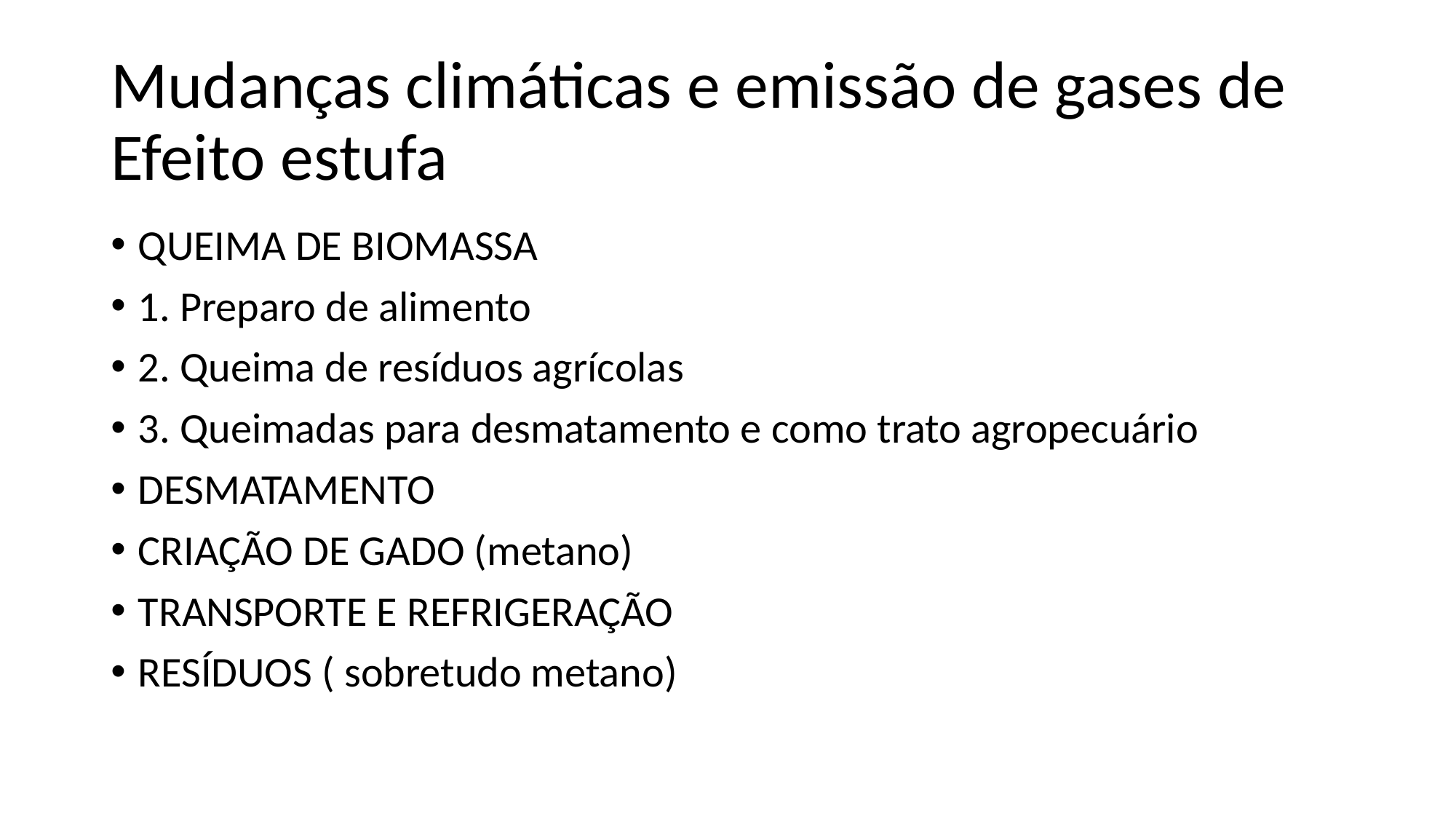

# Mudanças climáticas e emissão de gases de Efeito estufa
QUEIMA DE BIOMASSA
1. Preparo de alimento
2. Queima de resíduos agrícolas
3. Queimadas para desmatamento e como trato agropecuário
DESMATAMENTO
CRIAÇÃO DE GADO (metano)
TRANSPORTE E REFRIGERAÇÃO
RESÍDUOS ( sobretudo metano)